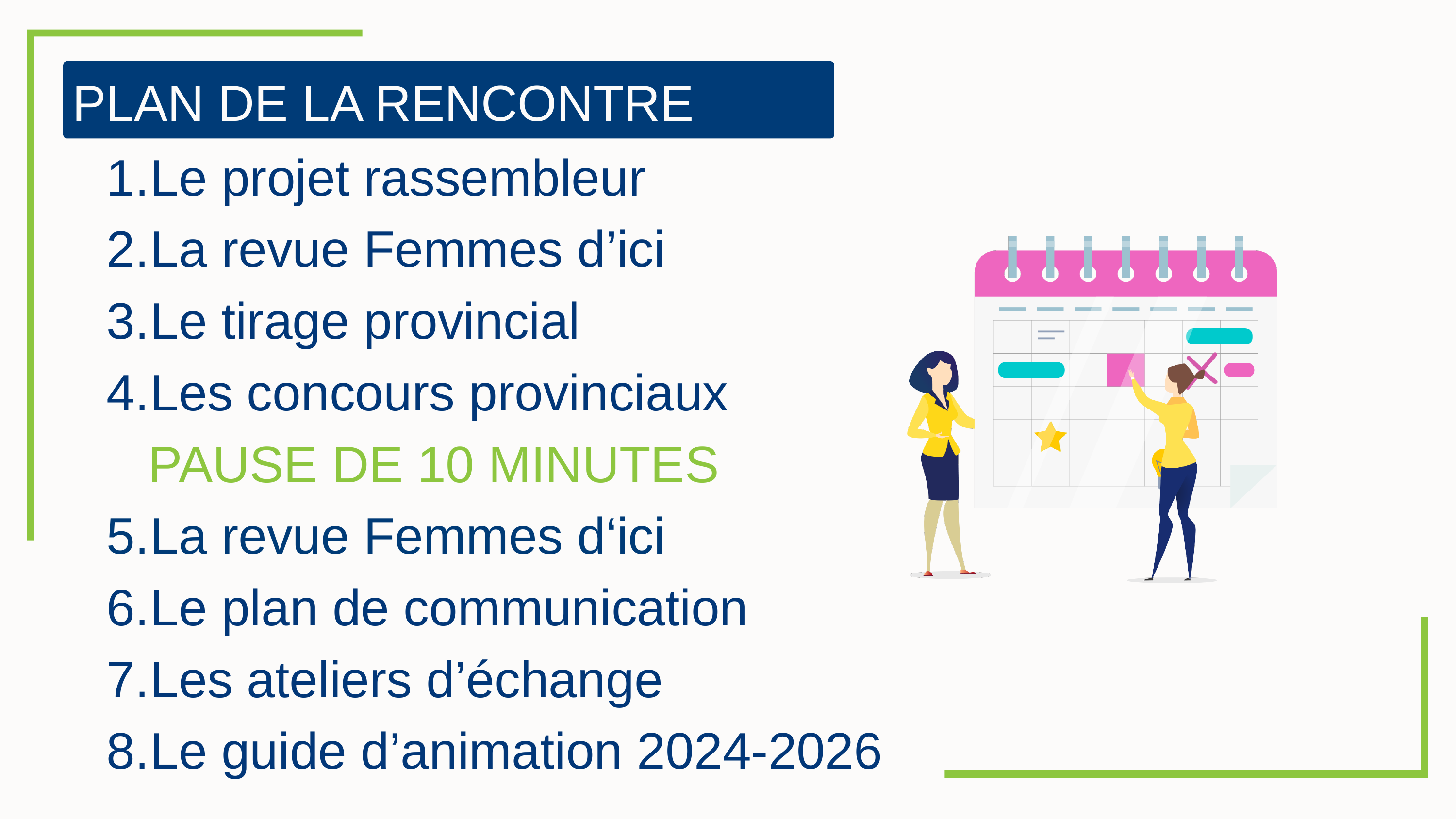

PLAN DE LA RENCONTRE
Le projet rassembleur
La revue Femmes d’ici
Le tirage provincial
Les concours provinciaux
      PAUSE DE 10 MINUTES
La revue Femmes d‘ici
Le plan de communication
Les ateliers d’échange
Le guide d’animation 2024-2026